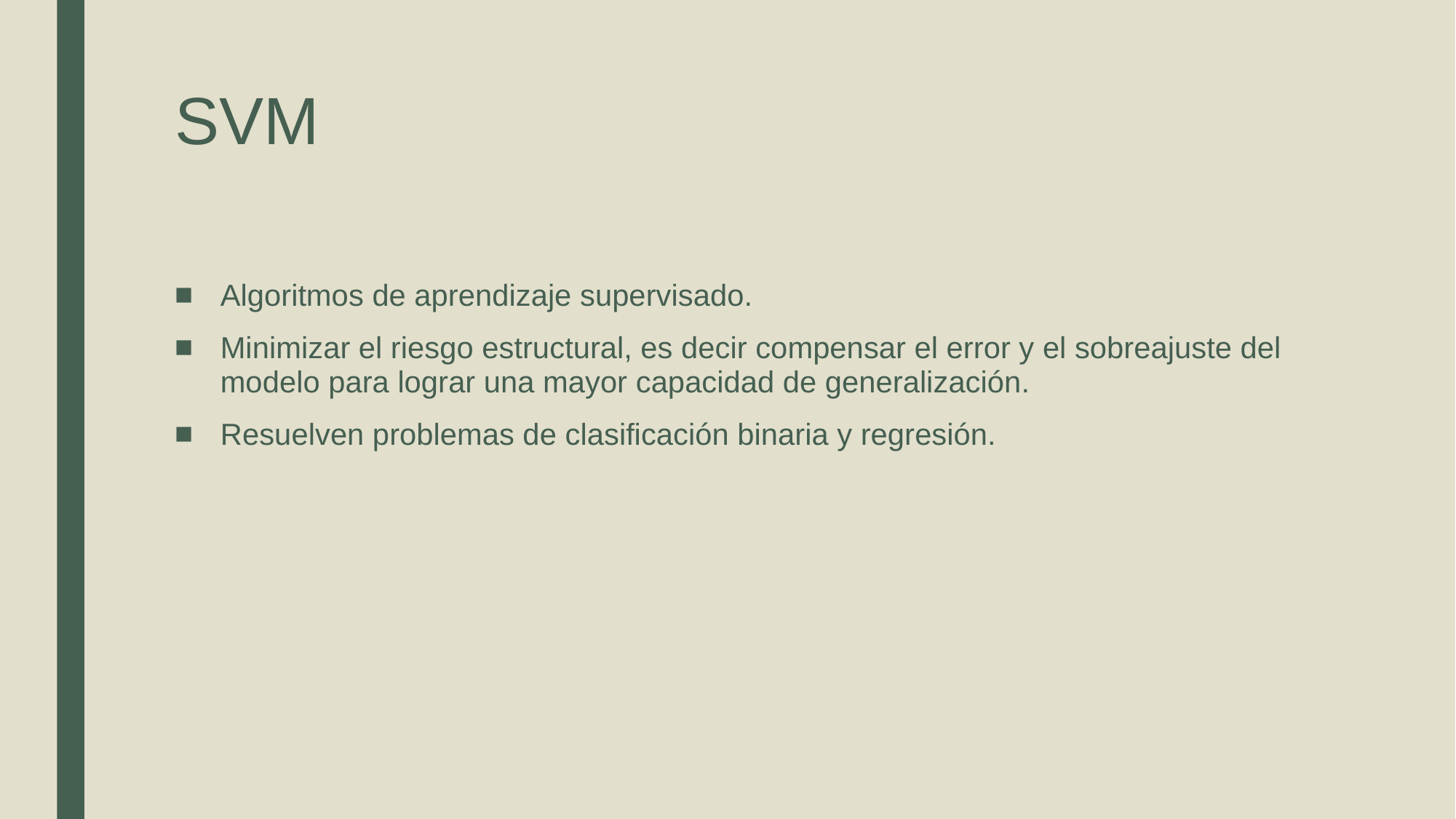

# SVM
Algoritmos de aprendizaje supervisado.
Minimizar el riesgo estructural, es decir compensar el error y el sobreajuste del modelo para lograr una mayor capacidad de generalización.
Resuelven problemas de clasificación binaria y regresión.